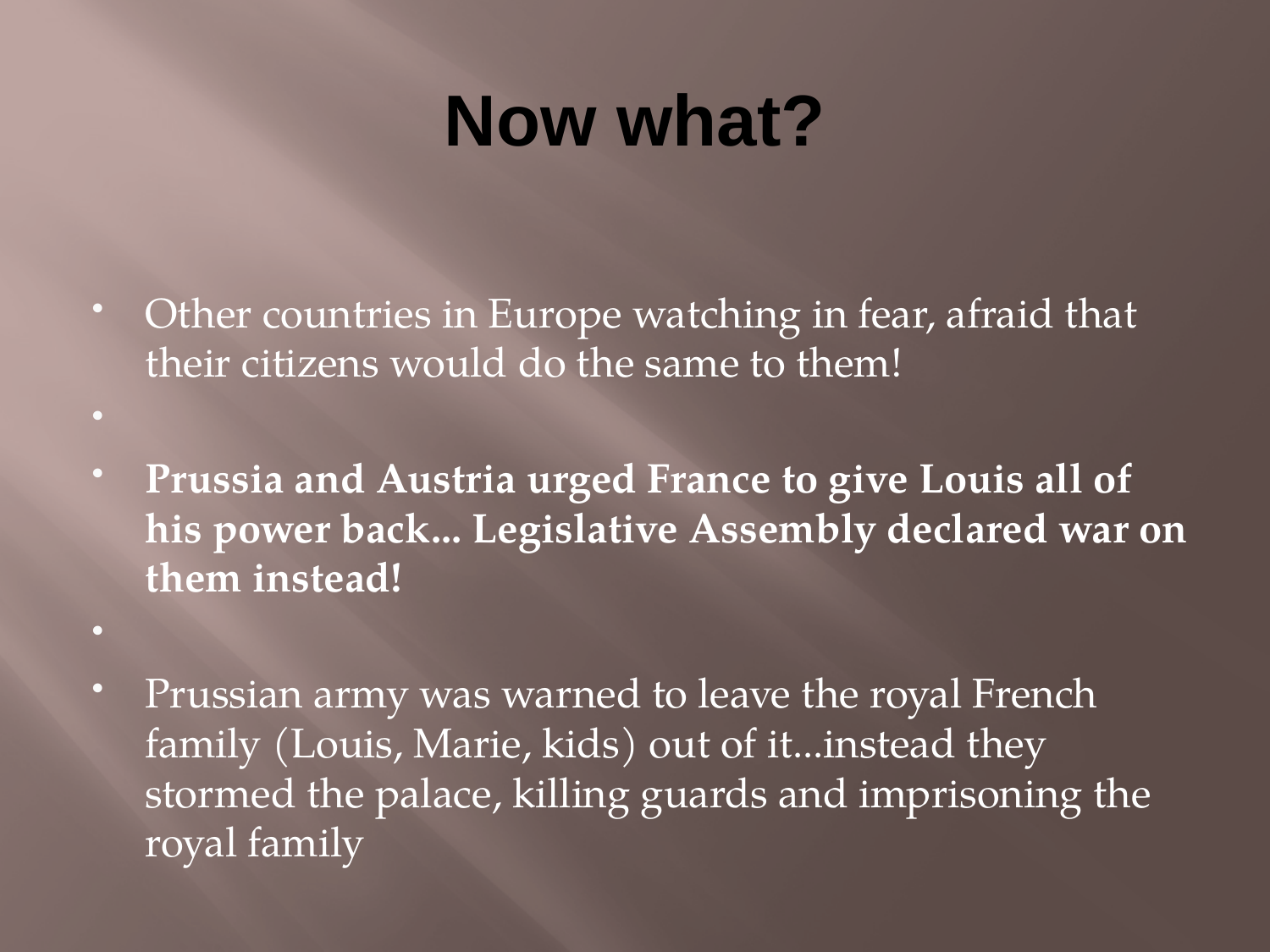

# Now what?

Other countries in Europe watching in fear, afraid that their citizens would do the same to them!

Prussia and Austria urged France to give Louis all of his power back... Legislative Assembly declared war on them instead!

Prussian army was warned to leave the royal French family (Louis, Marie, kids) out of it...instead they stormed the palace, killing guards and imprisoning the royal family